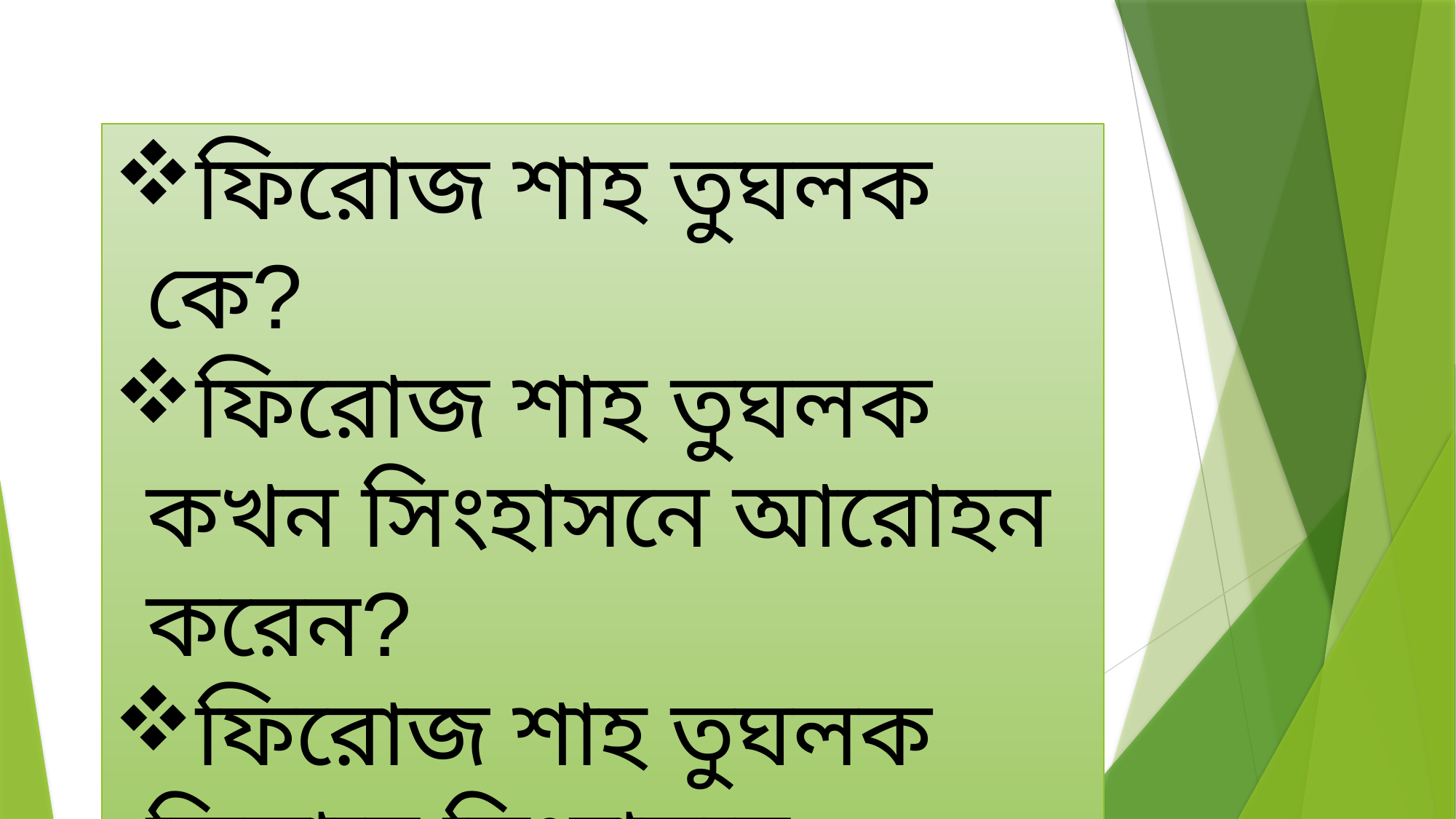

ফিরোজ শাহ তুঘলক কে?
ফিরোজ শাহ তুঘলক কখন সিংহাসনে আরোহন করেন?
ফিরোজ শাহ তুঘলক কিভাবে সিংহাসনে আরোহন করেন?